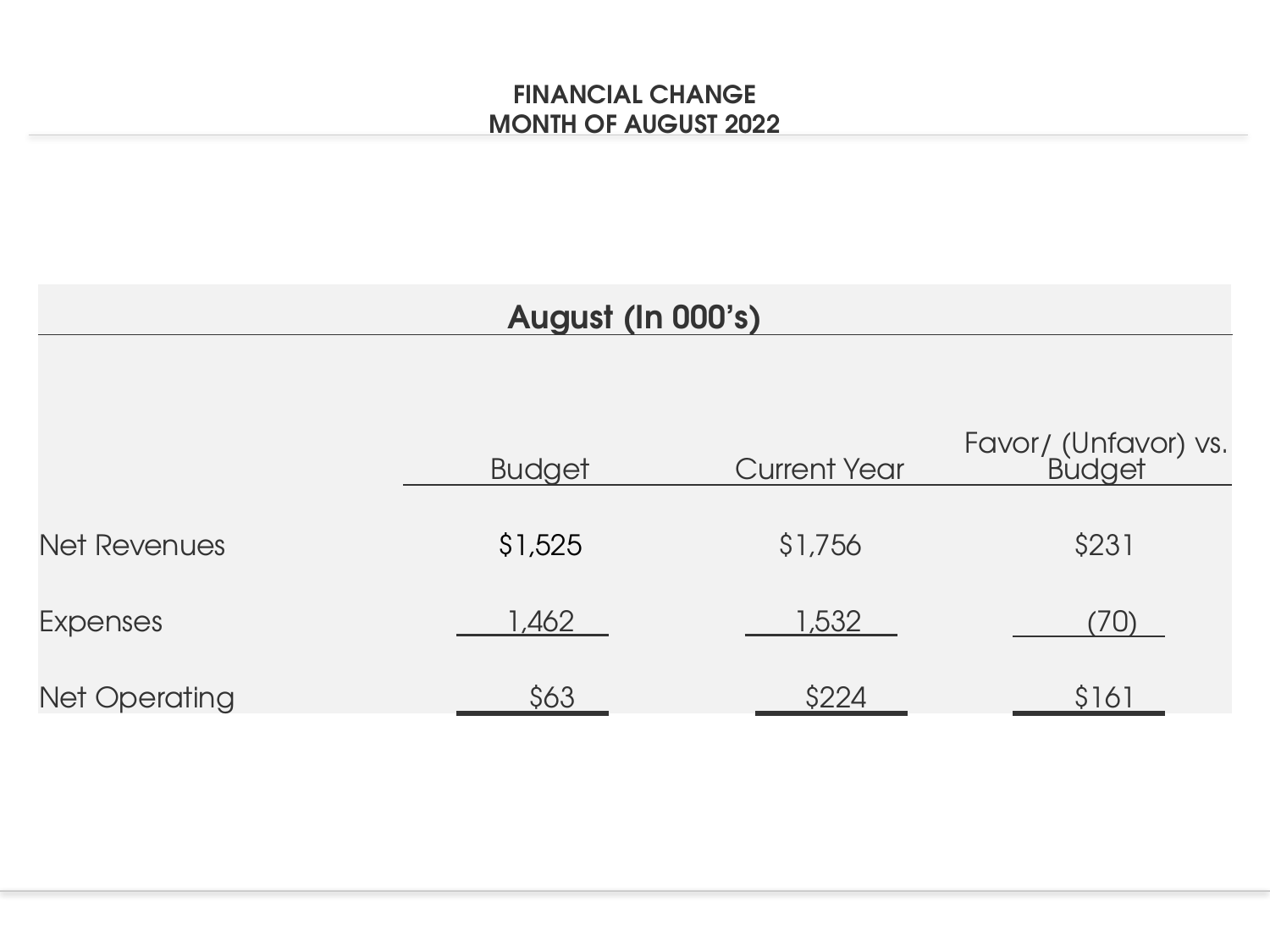

# FINANCIAL CHANGE MONTH OF AUGUST 2022
| August (In 000’s) |  |  |  |
| --- | --- | --- | --- |
|  | Budget | Current Year | Favor/ (Unfavor) vs. Budget |
|  |  |  |  |
|  |  |  |  |
| Net Revenues | $1,525 | $1,756 | $231 |
| Expenses | 1,462 | 1,532 | (70) |
| Net Operating | $63 | $224 | $161 |